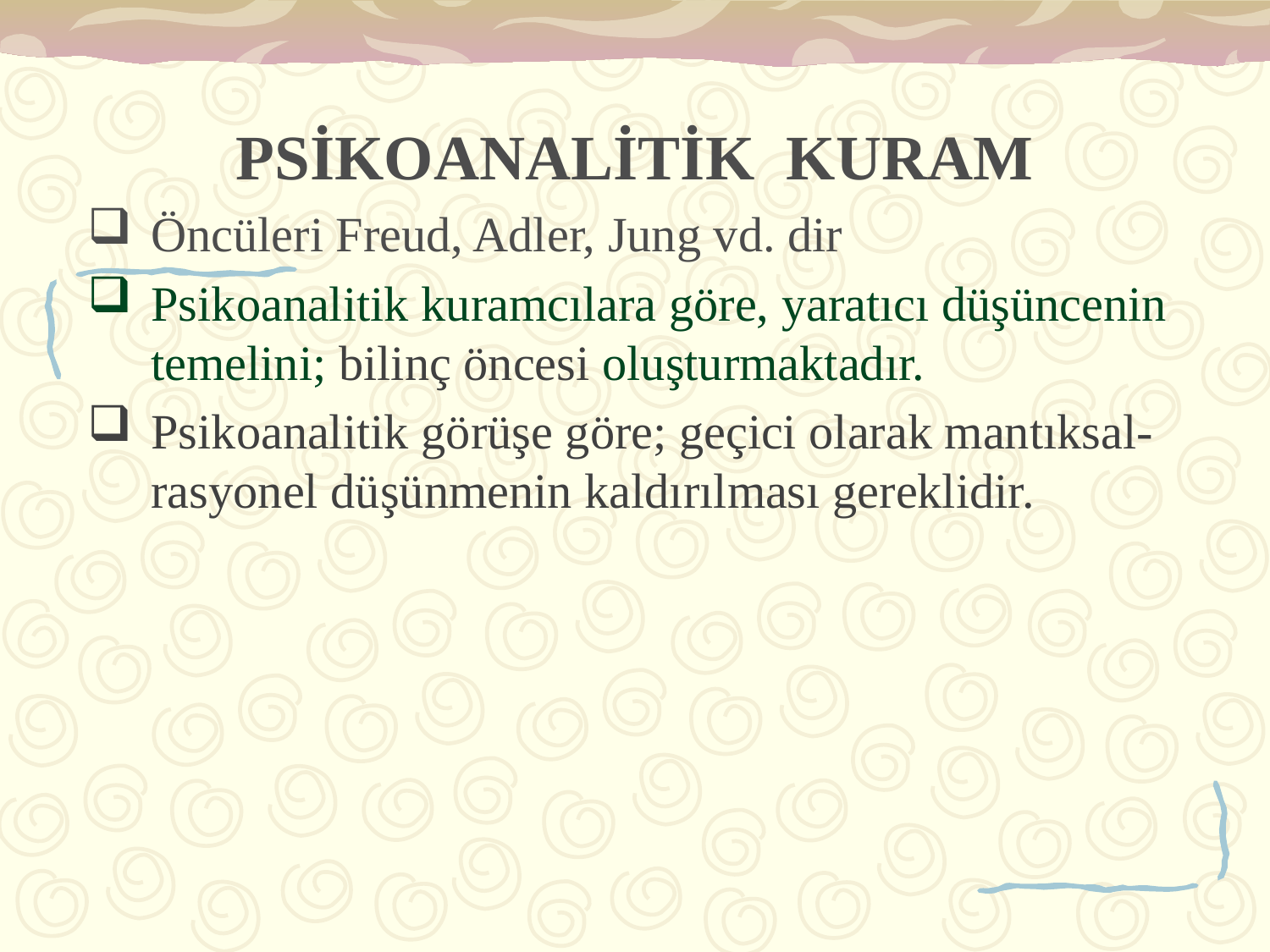

# PSİKOANALİTİK  KURAM
Öncüleri Freud, Adler, Jung vd. dir
Psikoanalitik kuramcılara göre, yaratıcı düşüncenin temelini; bilinç öncesi oluşturmaktadır.
Psikoanalitik görüşe göre; geçici olarak mantıksal-rasyonel düşünmenin kaldırılması gereklidir.